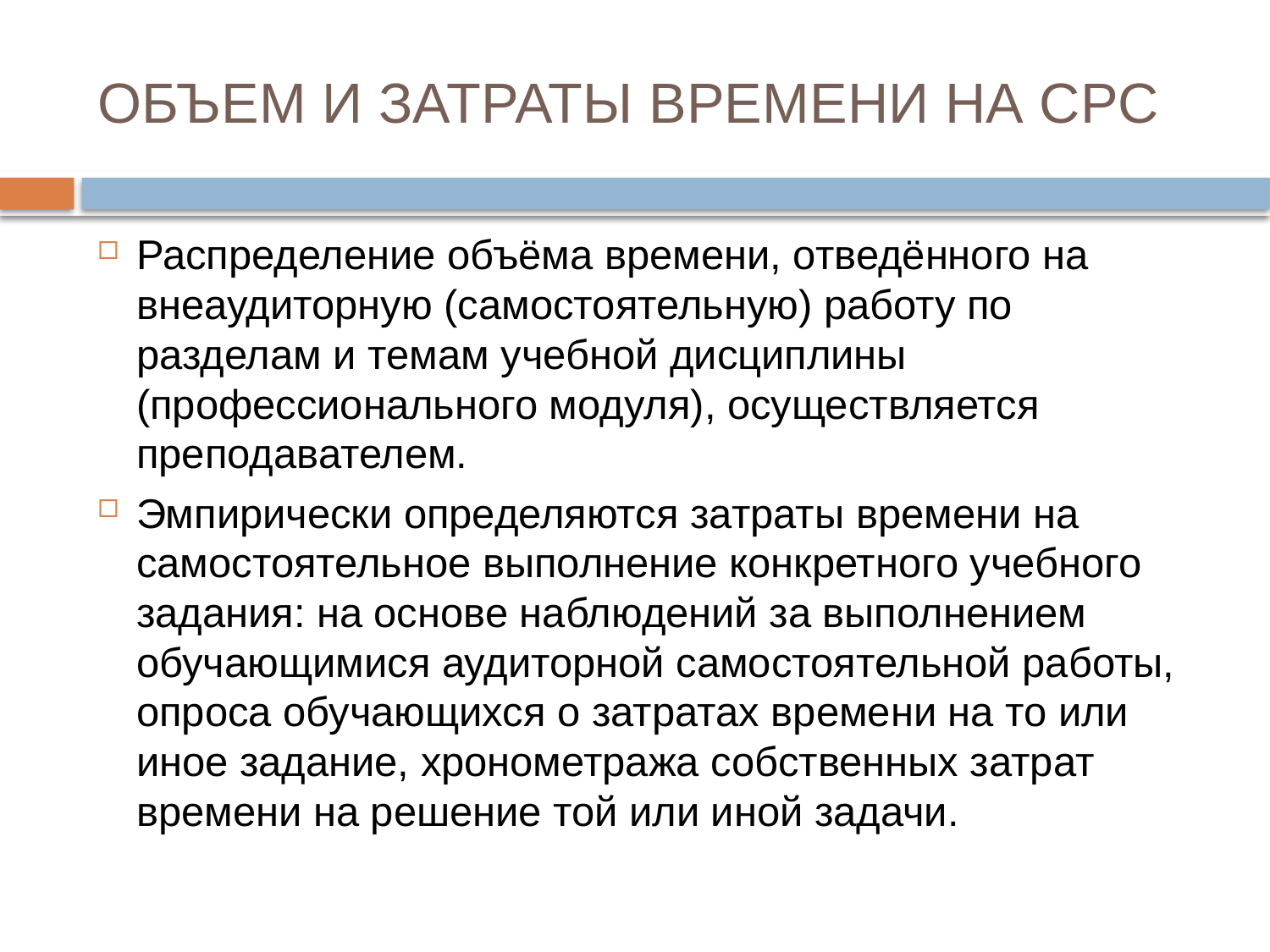

# ОБЪЕМ И ЗАТРАТЫ ВРЕМЕНИ НА СРС
Распределение объёма времени, отведённого на внеаудиторную (самостоятельную) работу по разделам и темам учебной дисциплины (профессионального модуля), осуществляется преподавателем.
Эмпирически определяются затраты времени на самостоятельное выполнение конкретного учебного задания: на основе наблюдений за выполнением обучающимися аудиторной самостоятельной работы, опроса обучающихся о затратах времени на то или иное задание, хронометража собственных затрат времени на решение той или иной задачи.